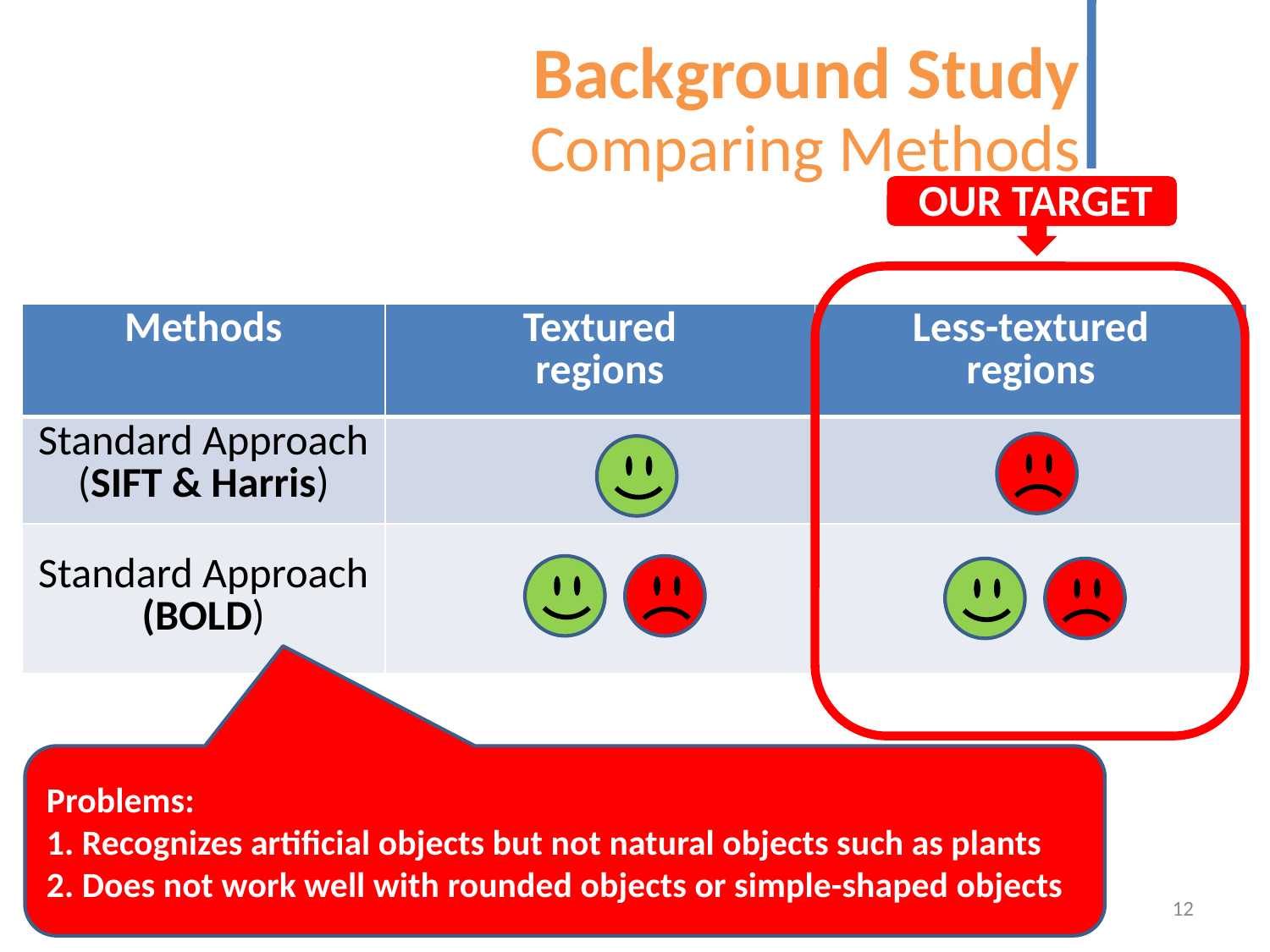

Background Study
 Comparing Methods
OUR TARGET

| Methods | Textured regions | Less-textured regions |
| --- | --- | --- |
| Standard Approach (SIFT & Harris) |  |  |
| Standard Approach (BOLD) |  |  |

Problems:
1. Recognizes artificial objects but not natural objects such as plants
2. Does not work well with rounded objects or simple-shaped objects
12